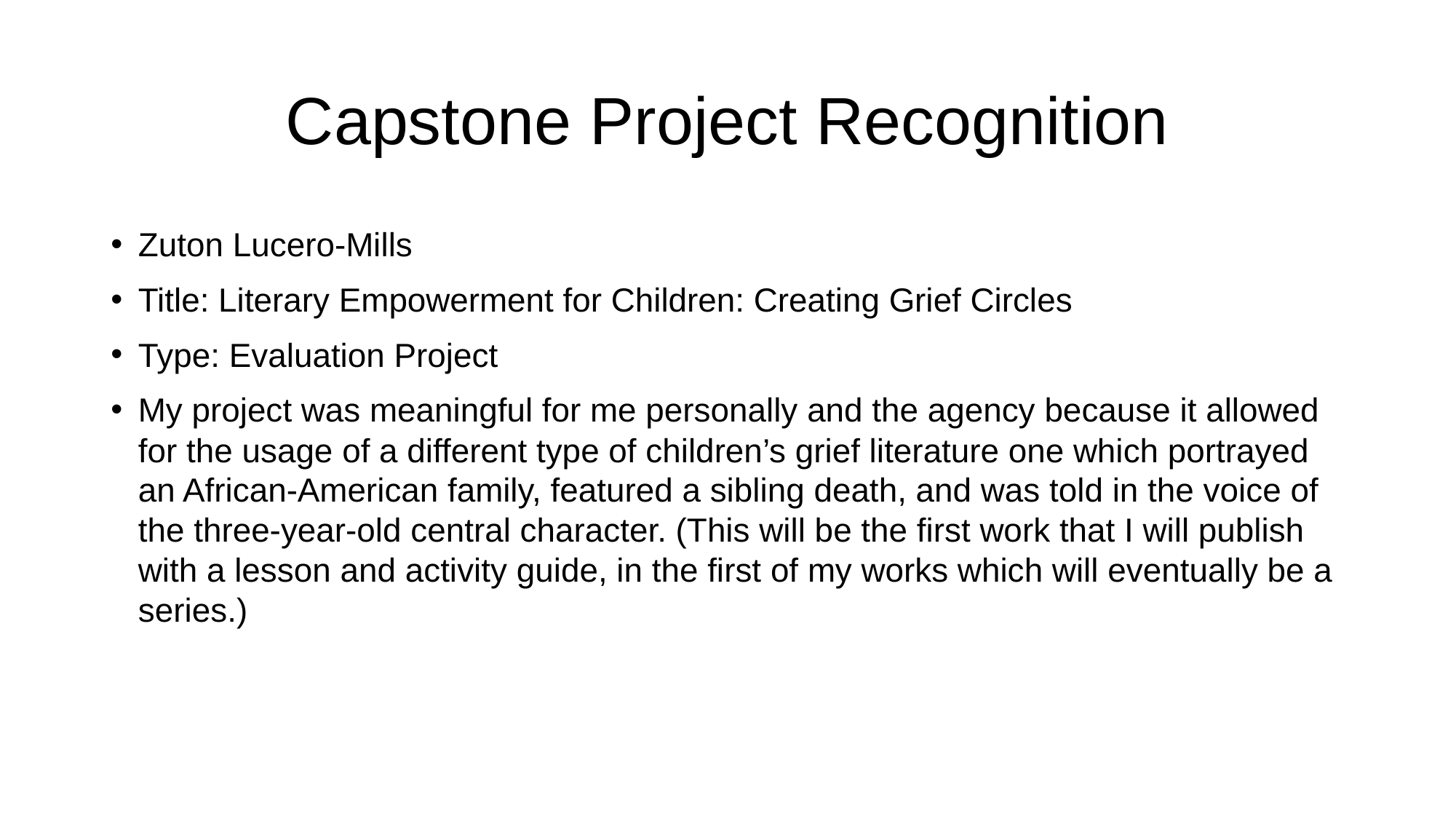

# Capstone Project Recognition
Zuton Lucero-Mills
Title: Literary Empowerment for Children: Creating Grief Circles
Type: Evaluation Project
My project was meaningful for me personally and the agency because it allowed for the usage of a different type of children’s grief literature one which portrayed an African-American family, featured a sibling death, and was told in the voice of the three-year-old central character. (This will be the first work that I will publish with a lesson and activity guide, in the first of my works which will eventually be a series.)